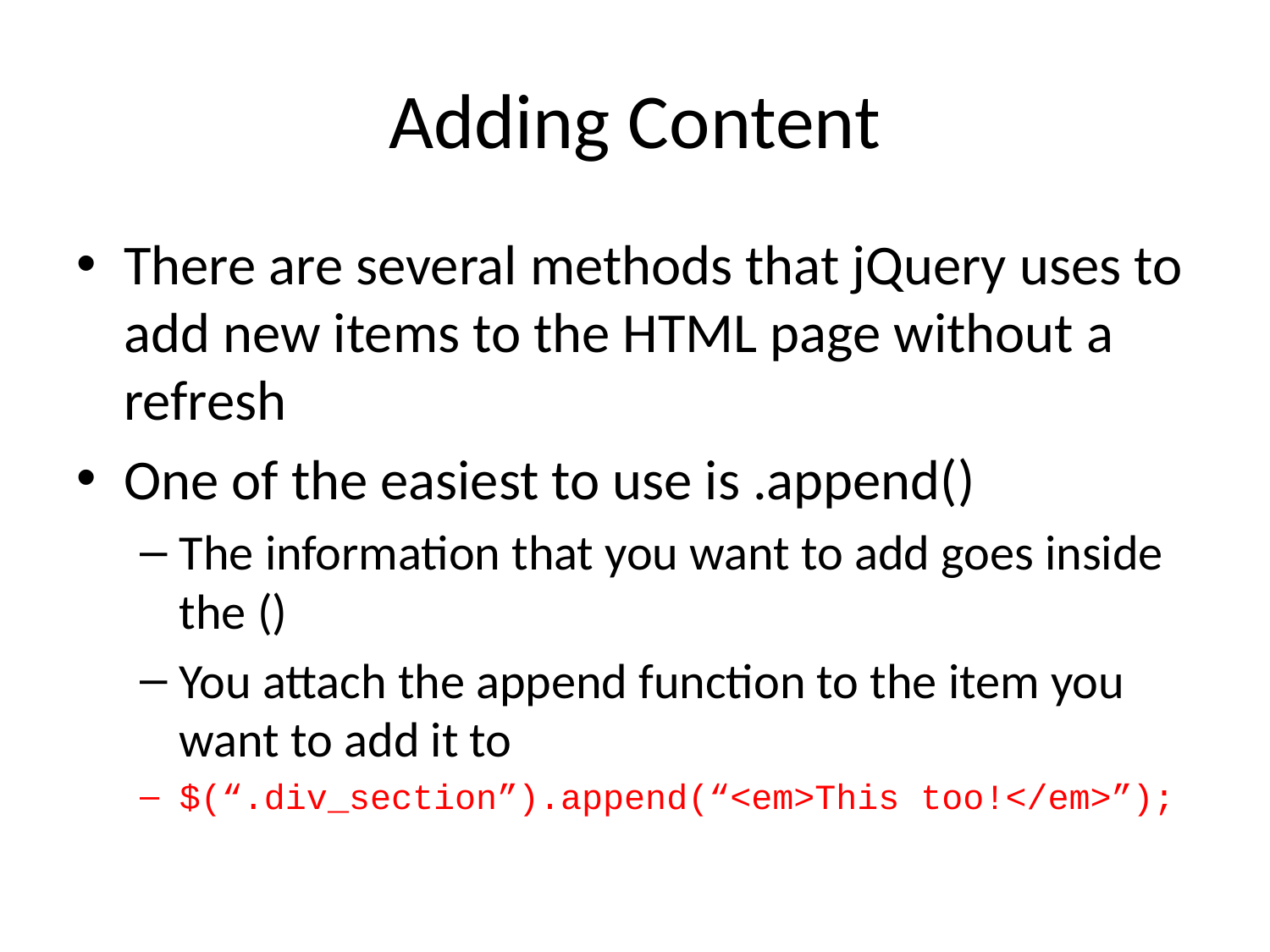

# Adding Content
There are several methods that jQuery uses to add new items to the HTML page without a refresh
One of the easiest to use is .append()
The information that you want to add goes inside the ()
You attach the append function to the item you want to add it to
$(“.div_section”).append(“<em>This too!</em>”);